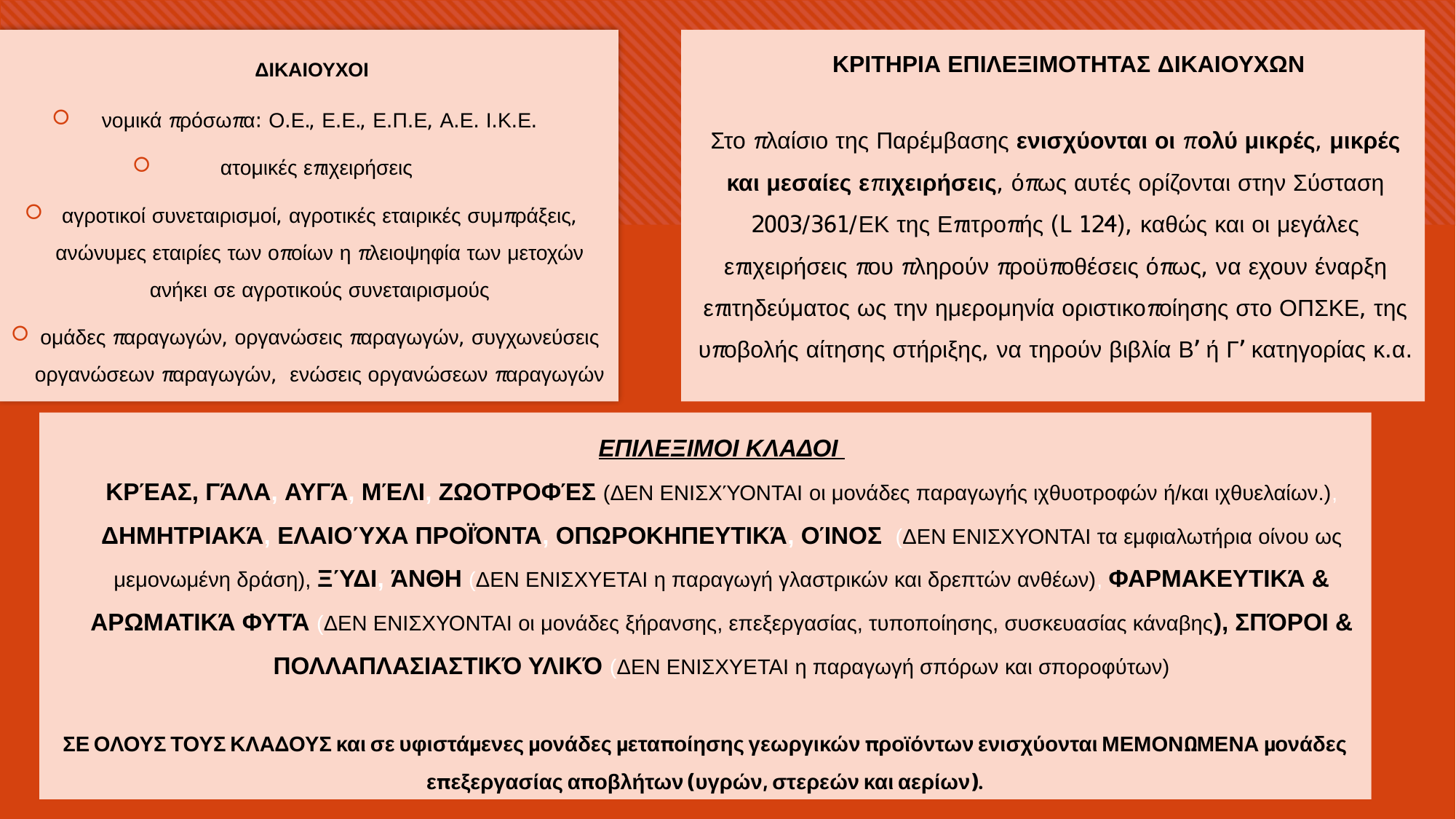

ΚΡΙΤΗΡΙΑ ΕΠΙΛΕΞΙΜΟΤΗΤΑΣ ΔΙΚΑΙΟΥΧΩΝ
Στο πλαίσιο της Παρέμβασης ενισχύονται οι πολύ μικρές, μικρές και μεσαίες επιχειρήσεις, όπως αυτές ορίζονται στην Σύσταση 2003/361/ΕΚ της Επιτροπής (L 124), καθώς και οι μεγάλες επιχειρήσεις που πληρούν προϋποθέσεις όπως, να εχουν έναρξη επιτηδεύματος ως την ημερομηνία οριστικοποίησης στο ΟΠΣΚΕ, της υποβολής αίτησης στήριξης, να τηρούν βιβλία Β’ ή Γ’ κατηγορίας κ.α.
ΔΙΚΑΙΟΥΧΟΙ
νομικά πρόσωπα: Ο.Ε., Ε.Ε., Ε.Π.Ε, Α.Ε. Ι.Κ.Ε.
ατομικές επιχειρήσεις
αγροτικοί συνεταιρισμοί, αγροτικές εταιρικές συμπράξεις, ανώνυμες εταιρίες των οποίων η πλειοψηφία των μετοχών ανήκει σε αγροτικούς συνεταιρισμούς
ομάδες παραγωγών, οργανώσεις παραγωγών, συγχωνεύσεις οργανώσεων παραγωγών,  ενώσεις οργανώσεων παραγωγών
ΕΠΙΛΕΞΙΜΟΙ ΚΛΑΔΟΙ
Κρέας, Γάλα, Αυγά, Μέλι, Ζωοτροφές (Δεν ενισχύΟΝται οι μονάδες παραγωγής ιχθυοτροφών ή/και ιχθυελαίων.), Δημητριακά, Ελαιούχα Προϊόντα, Οπωροκηπευτικά, Οίνος  (ΔΕΝ ΕΝΙΣΧΥΟΝΤΑΙ τα εμφιαλωτήρια οίνου ως μεμονωμένη δράση), Ξύδι, Άνθη (ΔΕΝ ΕΝΙΣΧΥΕΤΑΙ η παραγωγή γλαστρικών και δρεπτών ανθέων), Φαρμακευτικά & Αρωματικά Φυτά (ΔΕΝ ΕΝΙΣΧΥΟΝΤΑΙ οι μονάδες ξήρανσης, επεξεργασίας, τυποποίησης, συσκευασίας κάναβης), Σπόροι & Πολλαπλασιαστικό Υλικό (ΔΕΝ ΕΝΙΣΧΥΕΤΑΙ η παραγωγή σπόρων και σποροφύτων)

ΣΕ ΟΛΟΥΣ ΤΟΥΣ ΚΛΑΔΟΥΣ και σε υφιστάμενες μονάδες μεταποίησης γεωργικών προϊόντων ενισχύονται ΜΕΜΟΝΩΜΕΝΑ μονάδες  επεξεργασίας αποβλήτων (υγρών, στερεών και αερίων).